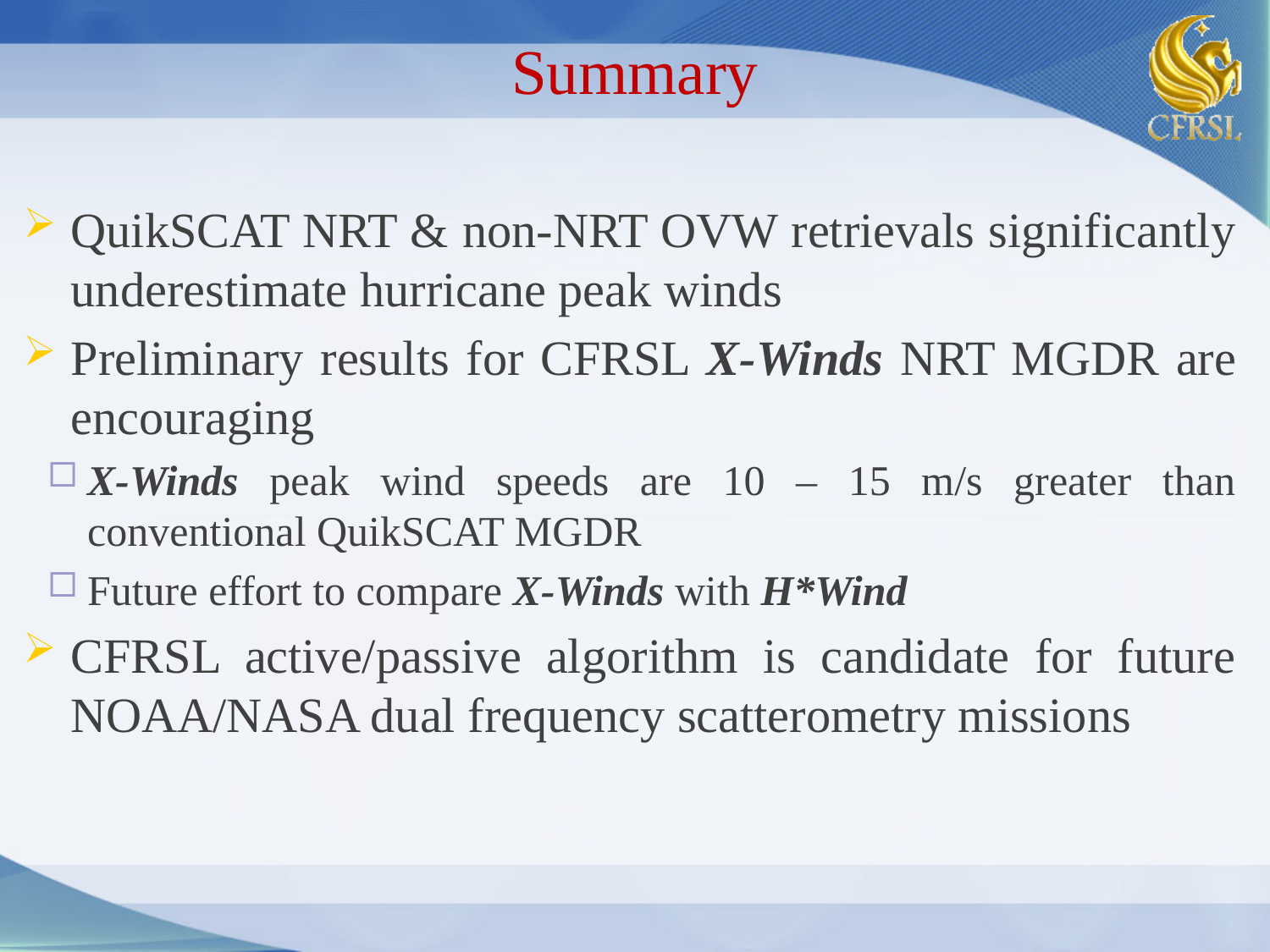

# Summary
QuikSCAT NRT & non-NRT OVW retrievals significantly underestimate hurricane peak winds
Preliminary results for CFRSL X-Winds NRT MGDR are encouraging
X-Winds peak wind speeds are 10 – 15 m/s greater than conventional QuikSCAT MGDR
Future effort to compare X-Winds with H*Wind
CFRSL active/passive algorithm is candidate for future NOAA/NASA dual frequency scatterometry missions